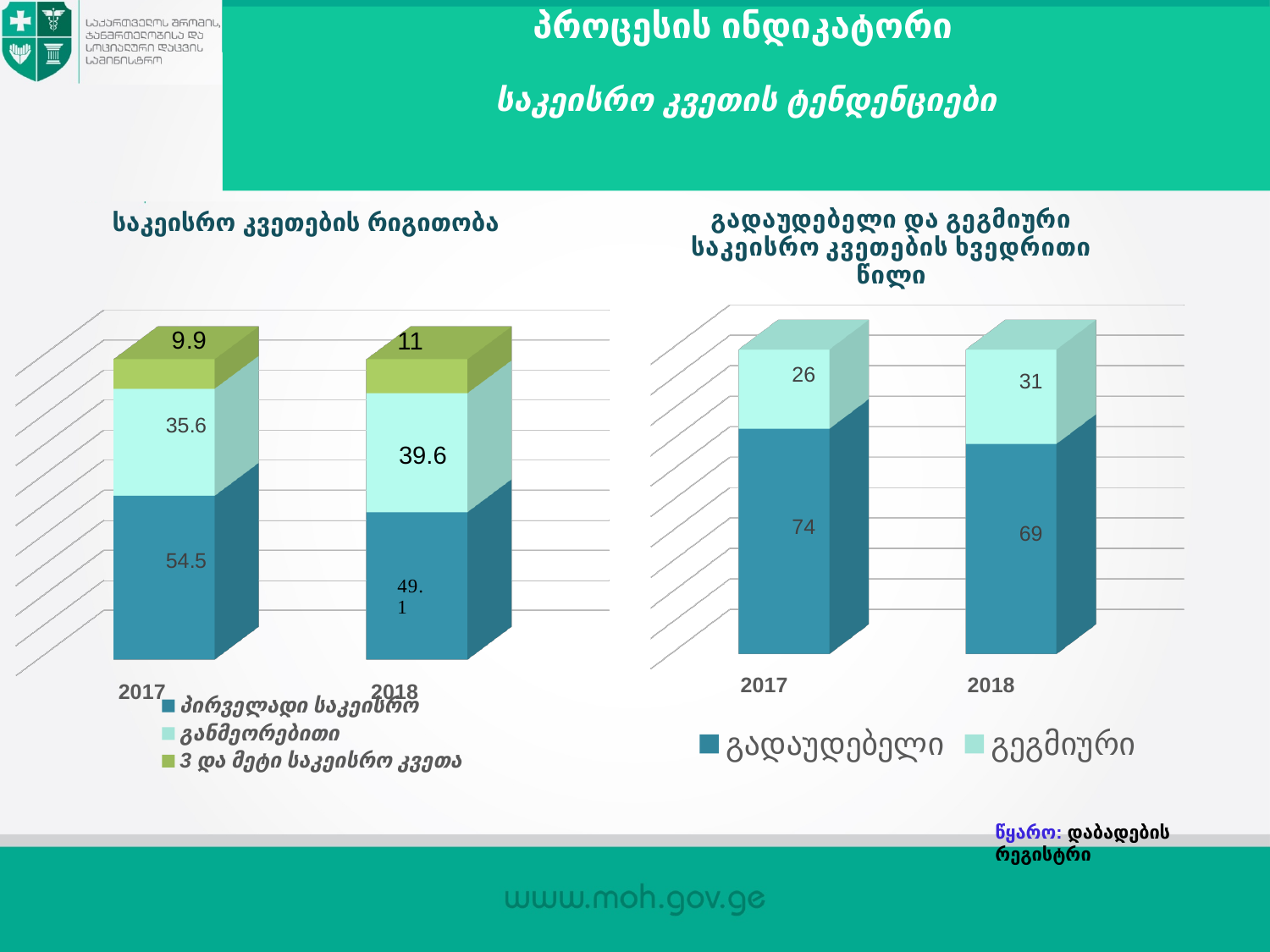

პროცესის ინდიკატორი
# საკეისრო კვეთის ტენდენციები

[unsupported chart]

[unsupported chart]

საკეისრო კვეთების რიგითობა
11
39.6
წყარო: დაბადების რეგისტრი